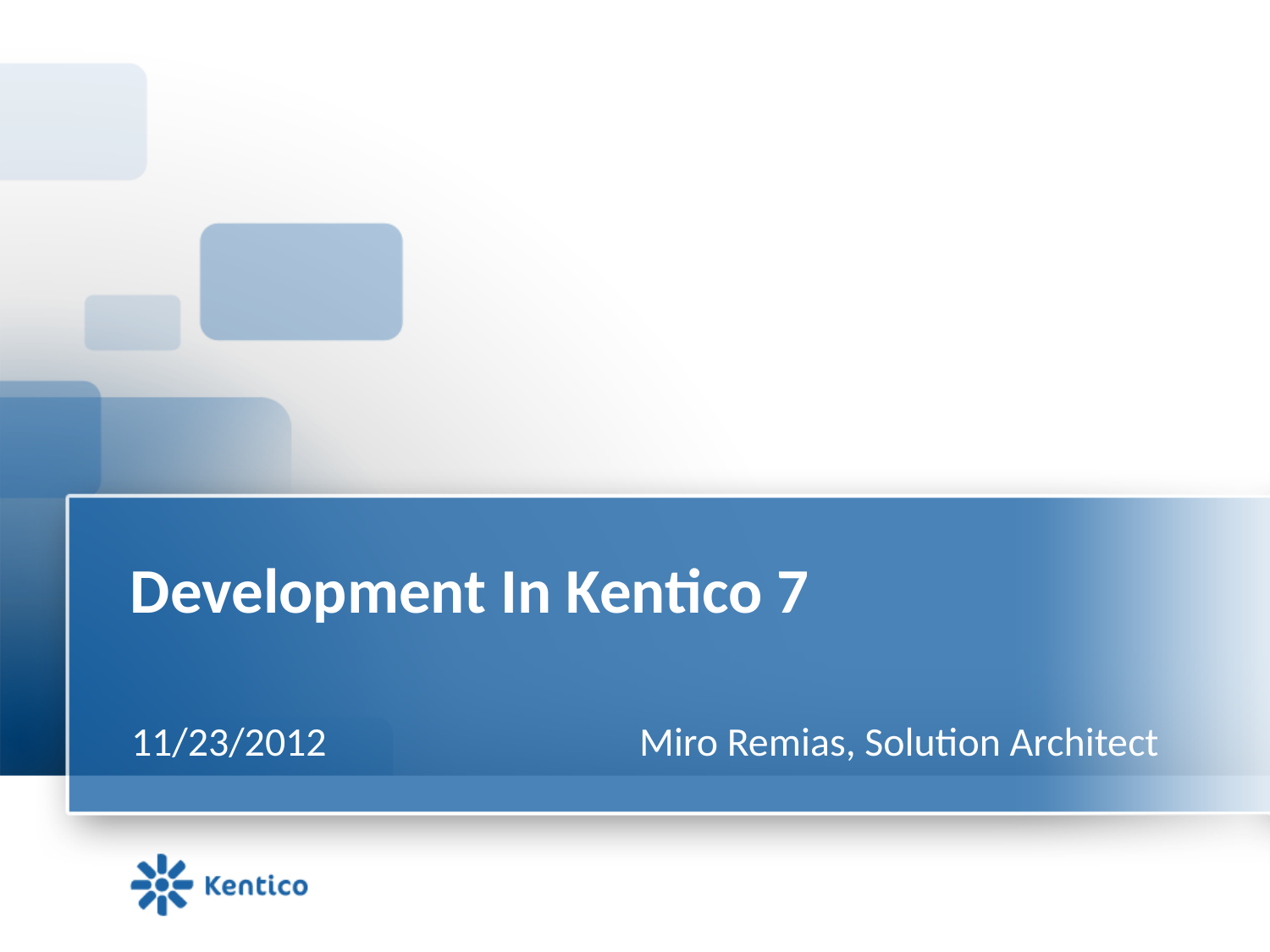

# Development In Kentico 7
11/23/2012			Miro Remias, Solution Architect